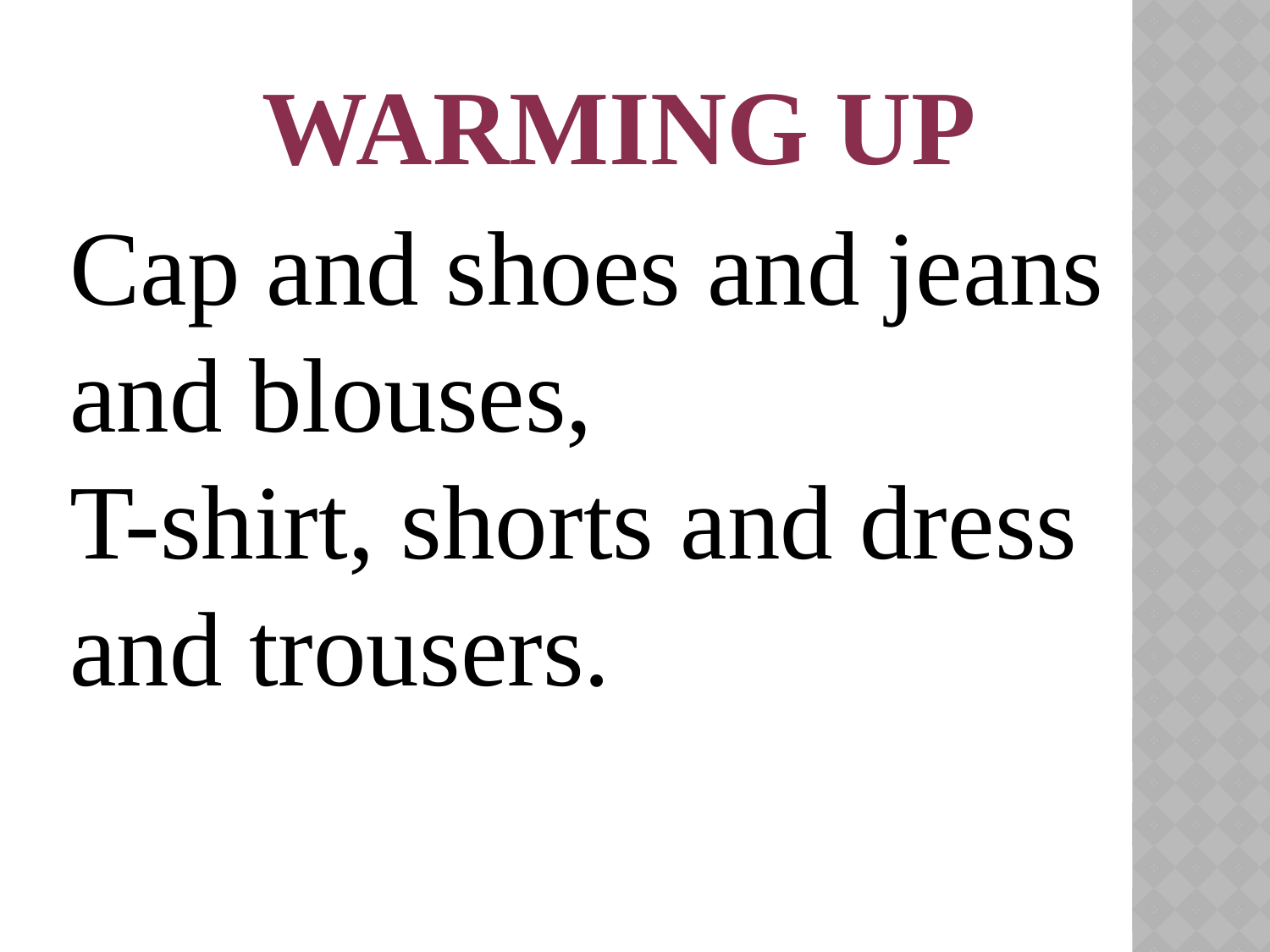

# WARMING UP
Cap and shoes and jeans and blouses,
T-shirt, shorts and dress and trousers.